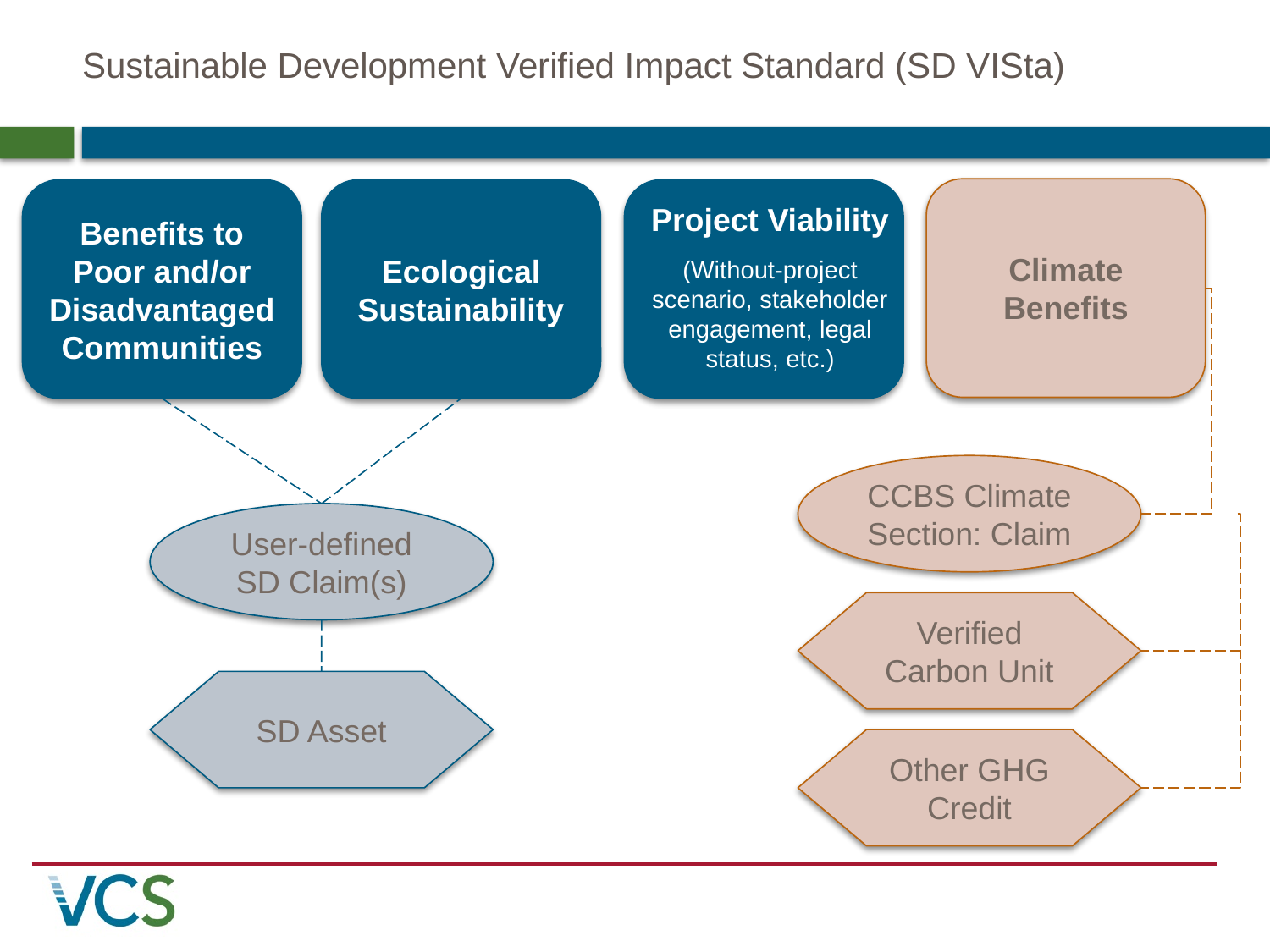

# Sustainable Development Verified Impact Standard (SD VISta)
Climate Benefits
Benefits to Poor and/or Disadvantaged Communities
Ecological Sustainability
Project Viability

(Without-project scenario, stakeholder engagement, legal status, etc.)
CCBS Climate Section: Claim
User-defined SD Claim(s)
Verified Carbon Unit
Other GHG Credit
SD Asset